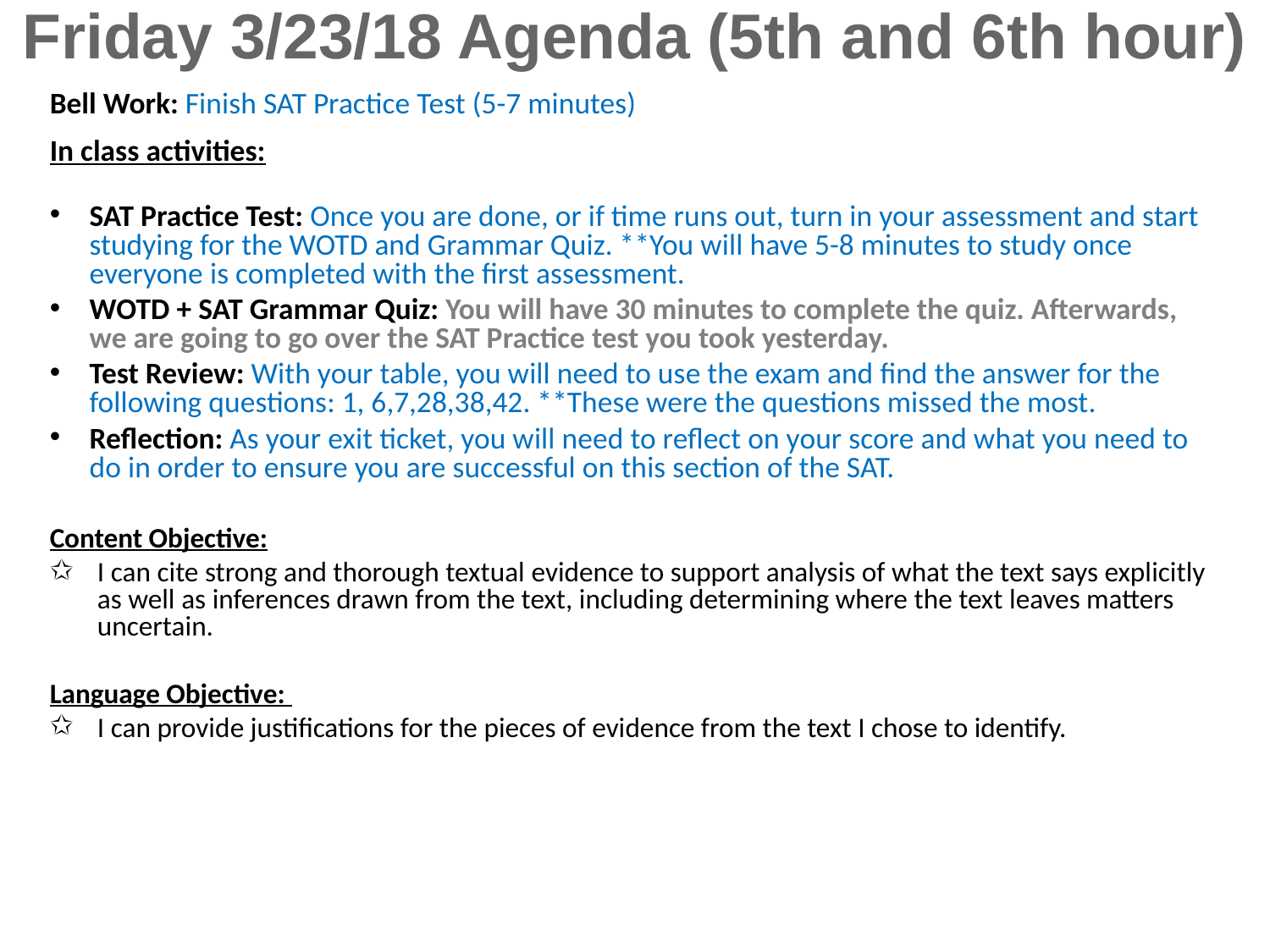

Friday 3/23/18 Agenda (5th and 6th hour)
Bell Work: Finish SAT Practice Test (5-7 minutes)

In class activities:

SAT Practice Test: Once you are done, or if time runs out, turn in your assessment and start studying for the WOTD and Grammar Quiz. **You will have 5-8 minutes to study once everyone is completed with the first assessment.
WOTD + SAT Grammar Quiz: You will have 30 minutes to complete the quiz. Afterwards, we are going to go over the SAT Practice test you took yesterday.
Test Review: With your table, you will need to use the exam and find the answer for the following questions: 1, 6,7,28,38,42. **These were the questions missed the most.
Reflection: As your exit ticket, you will need to reflect on your score and what you need to do in order to ensure you are successful on this section of the SAT.

Content Objective:
I can cite strong and thorough textual evidence to support analysis of what the text says explicitly as well as inferences drawn from the text, including determining where the text leaves matters uncertain.

Language Objective:
I can provide justifications for the pieces of evidence from the text I chose to identify.